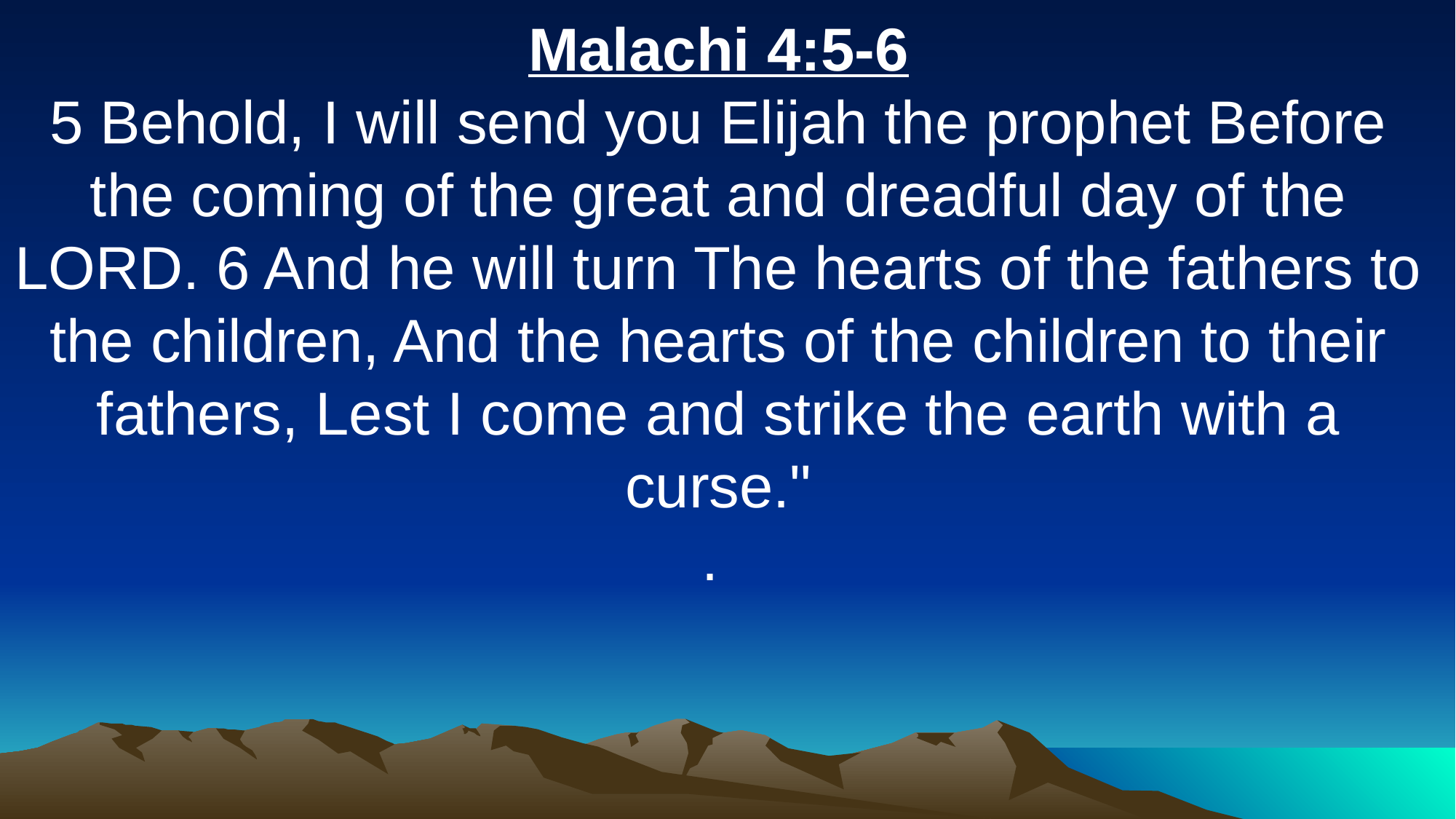

Malachi 4:5-6
5 Behold, I will send you Elijah the prophet Before the coming of the great and dreadful day of the LORD. 6 And he will turn The hearts of the fathers to the children, And the hearts of the children to their fathers, Lest I come and strike the earth with a curse."
.